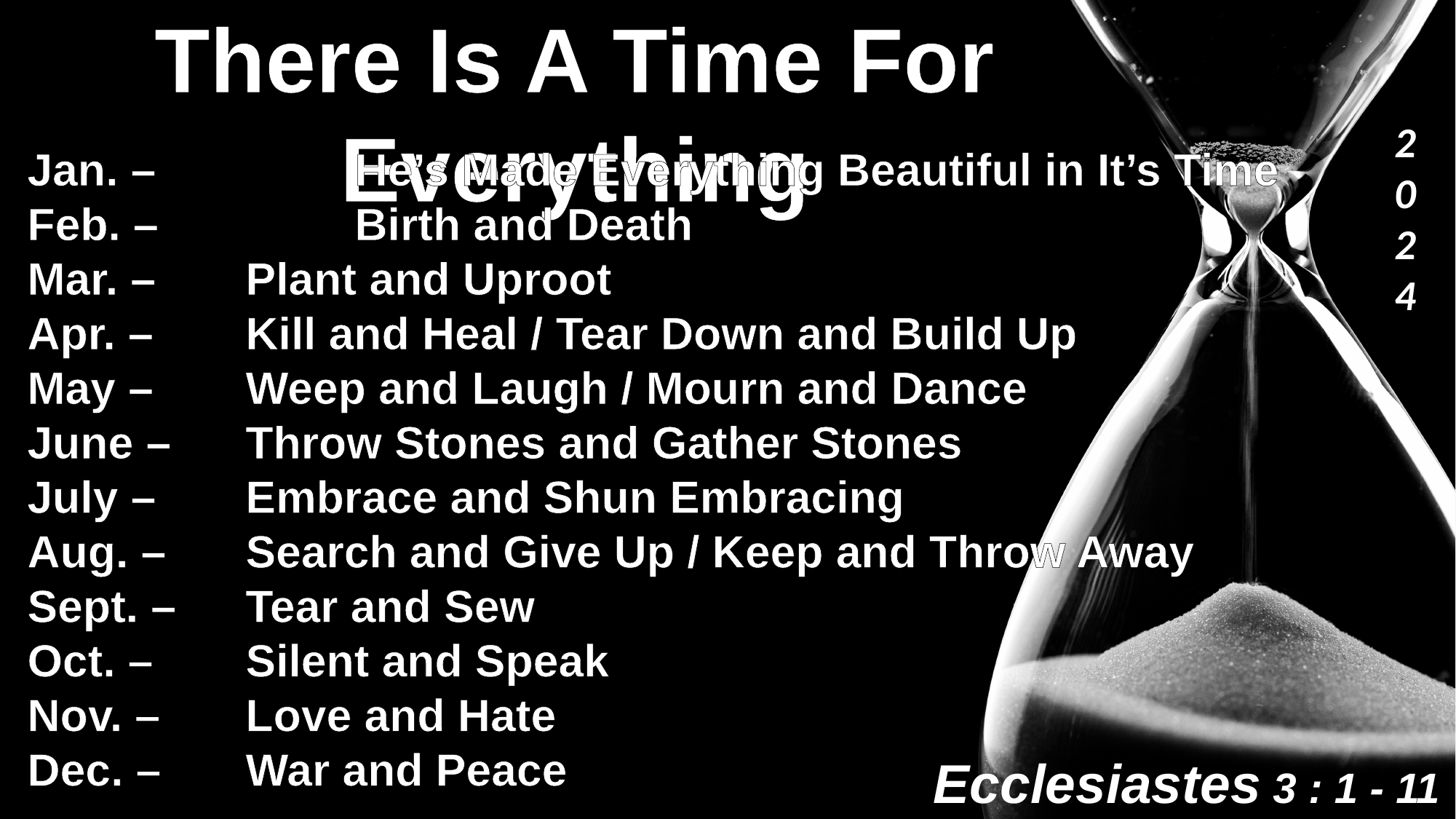

There Is A Time For Everything
2
0
2
4

Jan. – 		He’s Made Everything Beautiful in It’s Time
Feb. – 		Birth and Death
Mar. – 	Plant and Uproot
Apr. – 	Kill and Heal / Tear Down and Build Up
May – 	Weep and Laugh / Mourn and Dance
June – 	Throw Stones and Gather Stones
July – 	Embrace and Shun Embracing
Aug. – 	Search and Give Up / Keep and Throw Away
Sept. –	Tear and Sew
Oct. – 	Silent and Speak
Nov. – 	Love and Hate
Dec. – 	War and Peace
Ecclesiastes 3 : 1 - 11